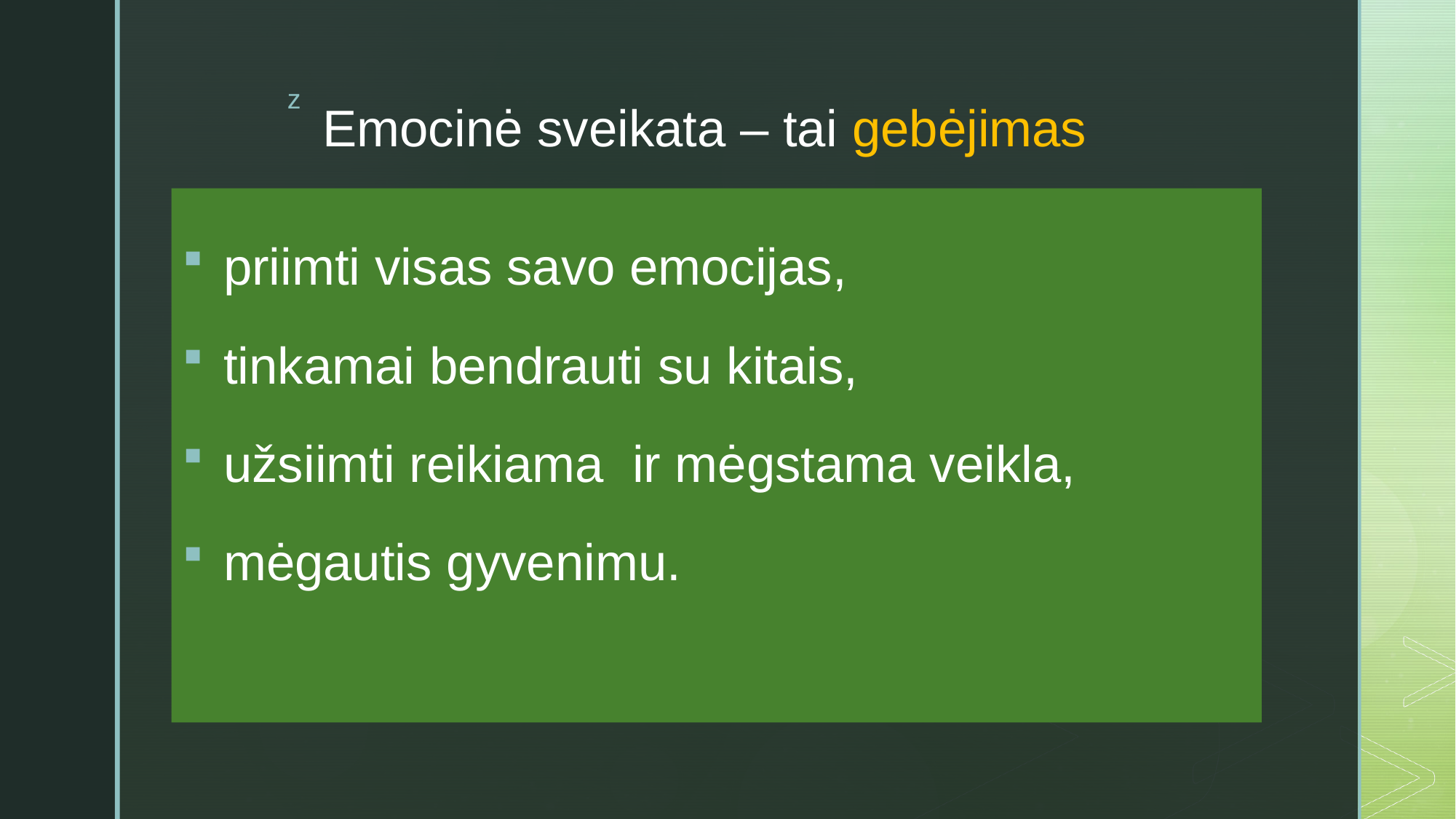

# Emocinė sveikata – tai gebėjimas
priimti visas savo emocijas,
tinkamai bendrauti su kitais,
užsiimti reikiama  ir mėgstama veikla,
mėgautis gyvenimu.